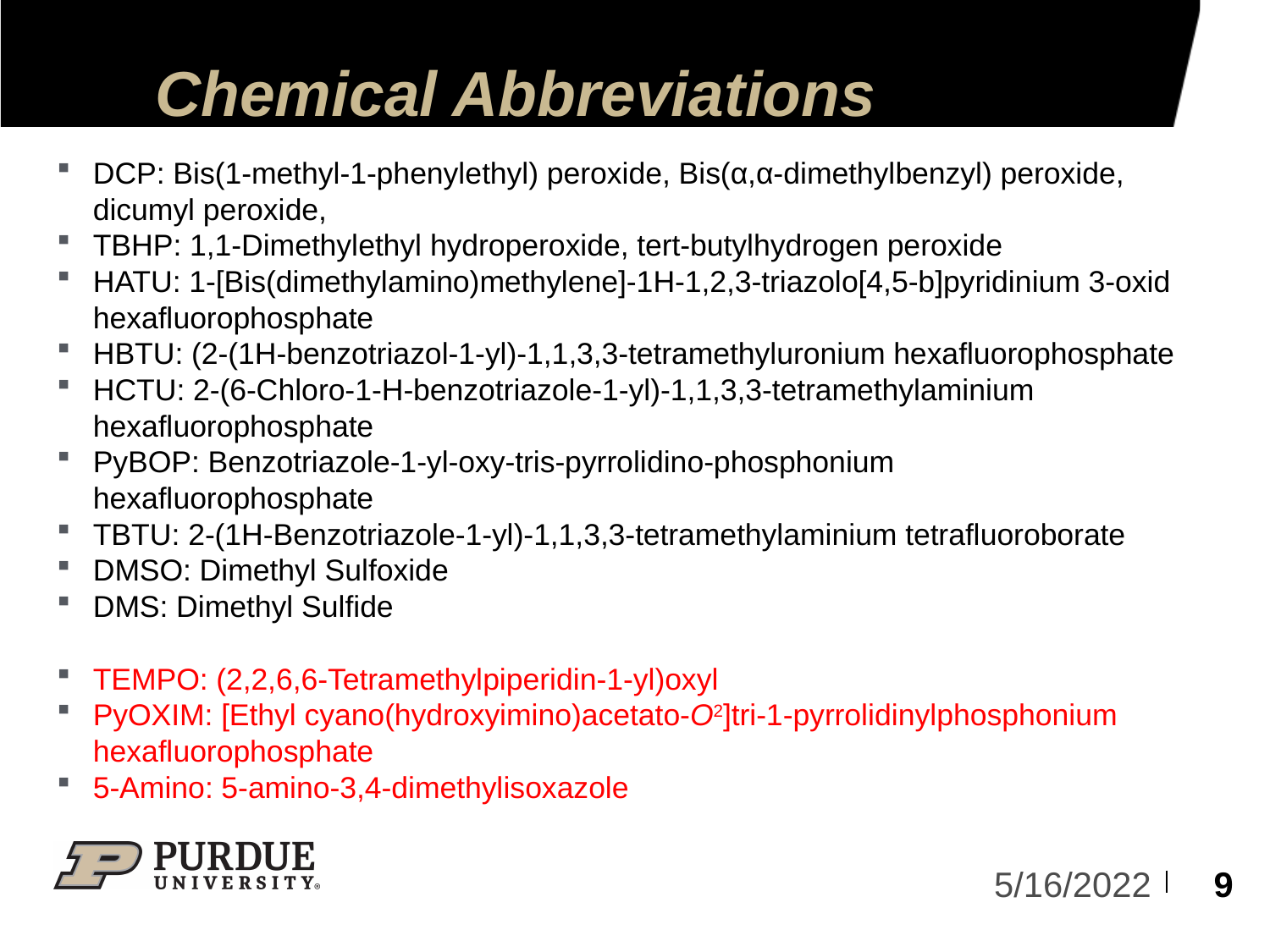

# Chemical Abbreviations
DCP: Bis(1-methyl-1-phenylethyl) peroxide, Bis(α,α-dimethylbenzyl) peroxide, dicumyl peroxide,
TBHP: 1,1-Dimethylethyl hydroperoxide, tert-butylhydrogen peroxide
HATU: 1-[Bis(dimethylamino)methylene]-1H-1,2,3-triazolo[4,5-b]pyridinium 3-oxid hexafluorophosphate
HBTU: (2-(1H-benzotriazol-1-yl)-1,1,3,3-tetramethyluronium hexafluorophosphate
HCTU: 2-(6-Chloro-1-H-benzotriazole-1-yl)-1,1,3,3-tetramethylaminium hexafluorophosphate
PyBOP: Benzotriazole-1-yl-oxy-tris-pyrrolidino-phosphonium hexafluorophosphate
TBTU: 2-(1H-Benzotriazole-1-yl)-1,1,3,3-tetramethylaminium tetrafluoroborate
DMSO: Dimethyl Sulfoxide
DMS: Dimethyl Sulfide

TEMPO: (2,2,6,6-Tetramethylpiperidin-1-yl)oxyl
PyOXIM: [Ethyl cyano(hydroxyimino)acetato-O2]tri-1-pyrrolidinylphosphonium hexafluorophosphate
5-Amino: 5-amino-3,4-dimethylisoxazole
9
5/16/2022